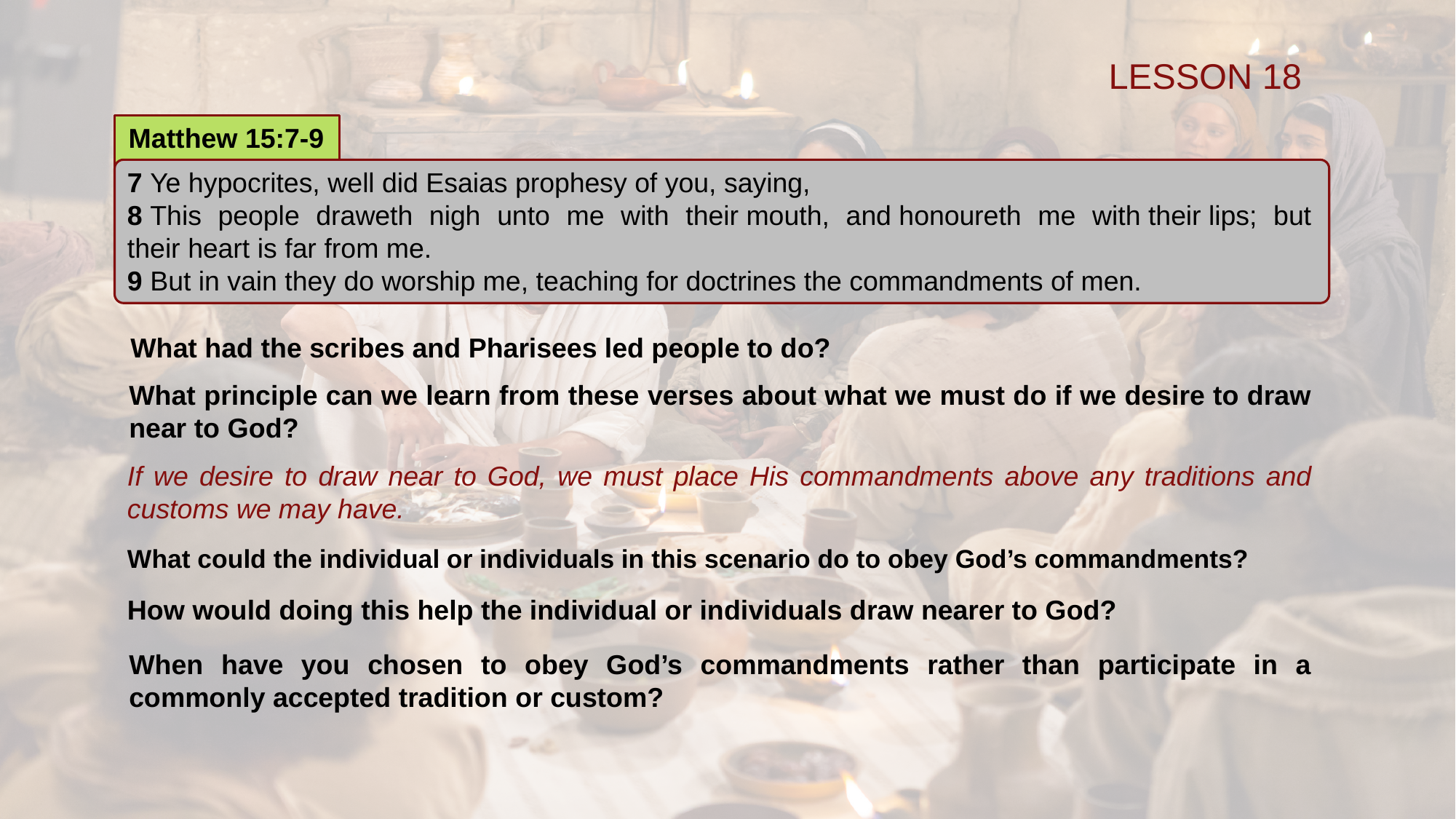

LESSON 18

Matthew 15:7-9

7 Ye hypocrites, well did Esaias prophesy of you, saying,
8 This people draweth nigh unto me with their mouth, and honoureth me with their lips; but their heart is far from me.
9 But in vain they do worship me, teaching for doctrines the commandments of men.
What had the scribes and Pharisees led people to do?
What principle can we learn from these verses about what we must do if we desire to draw near to God?
If we desire to draw near to God, we must place His commandments above any traditions and customs we may have.
What could the individual or individuals in this scenario do to obey God’s commandments?
How would doing this help the individual or individuals draw nearer to God?
When have you chosen to obey God’s commandments rather than participate in a commonly accepted tradition or custom?